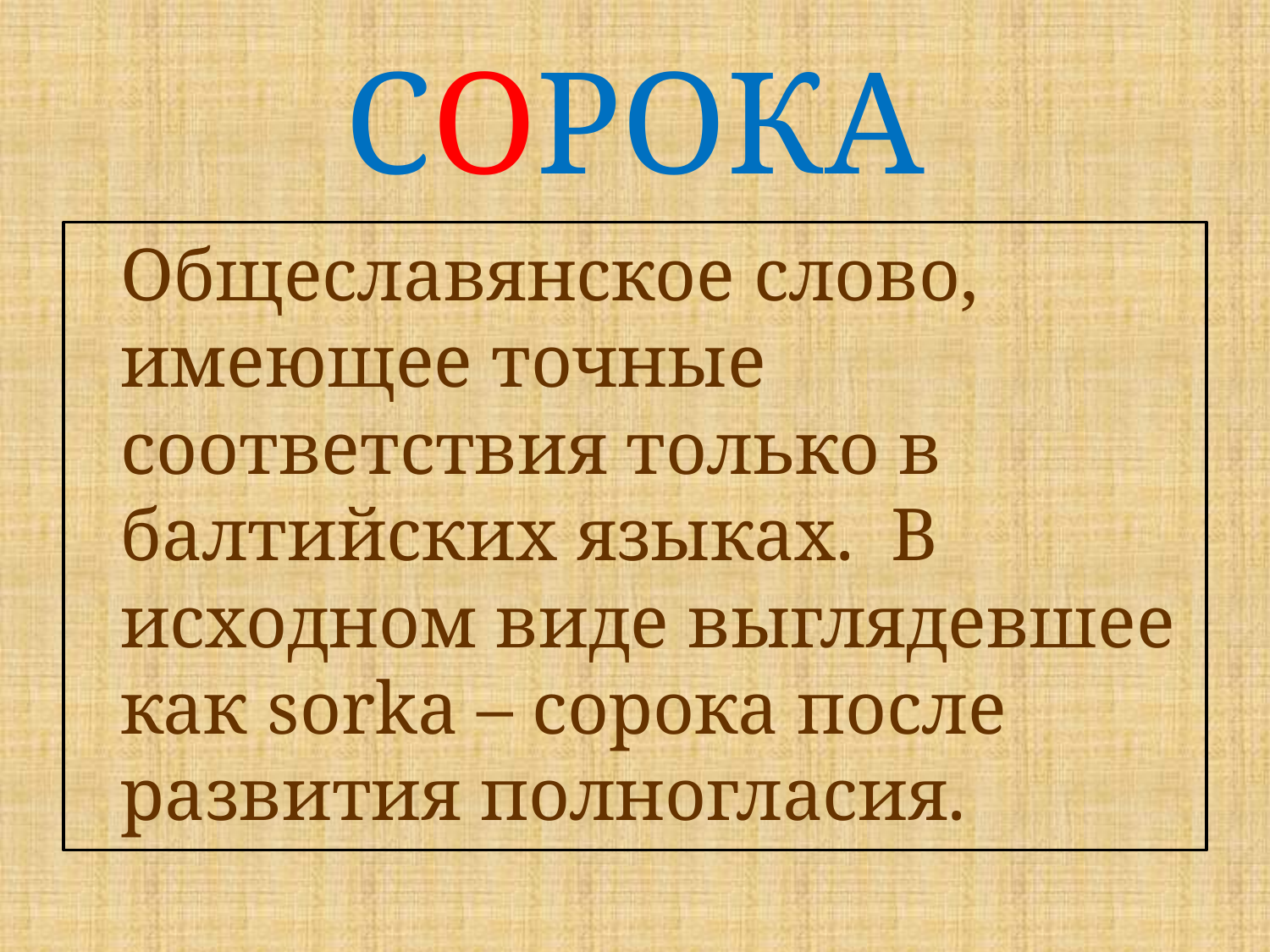

# СОРОКА
		Общеславянское слово,  имеющее точные соответствия только в балтийских языках.  В исходном виде выглядевшее как sorka – сорока после развития полногласия.